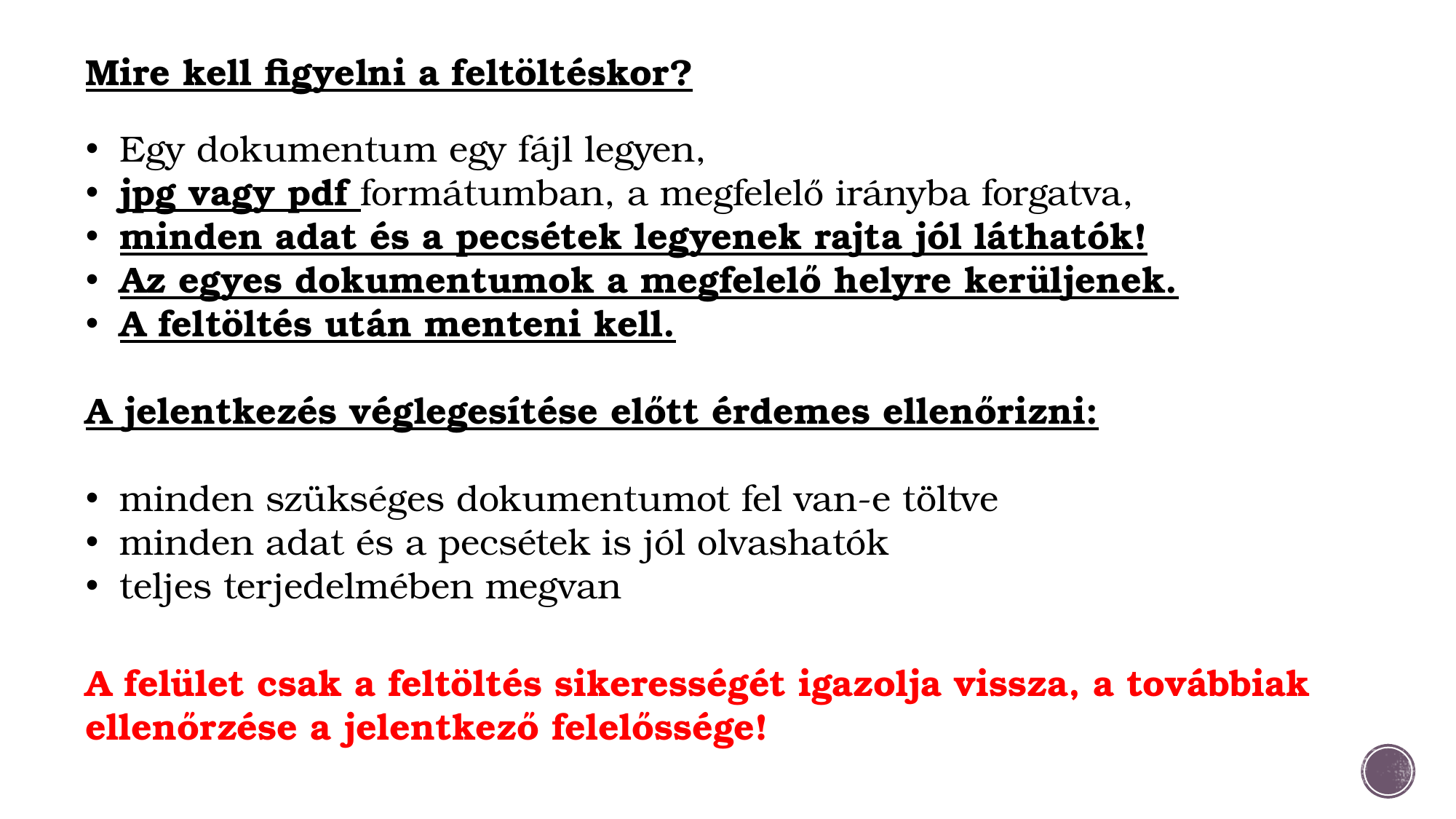

Mire kell figyelni a feltöltéskor?

Egy dokumentum egy fájl legyen,
jpg vagy pdf formátumban, a megfelelő irányba forgatva,
minden adat és a pecsétek legyenek rajta jól láthatók!
Az egyes dokumentumok a megfelelő helyre kerüljenek.
A feltöltés után menteni kell.

A jelentkezés véglegesítése előtt érdemes ellenőrizni:

minden szükséges dokumentumot fel van-e töltve
minden adat és a pecsétek is jól olvashatók
teljes terjedelmében megvan

A felület csak a feltöltés sikerességét igazolja vissza, a továbbiak ellenőrzése a jelentkező felelőssége!